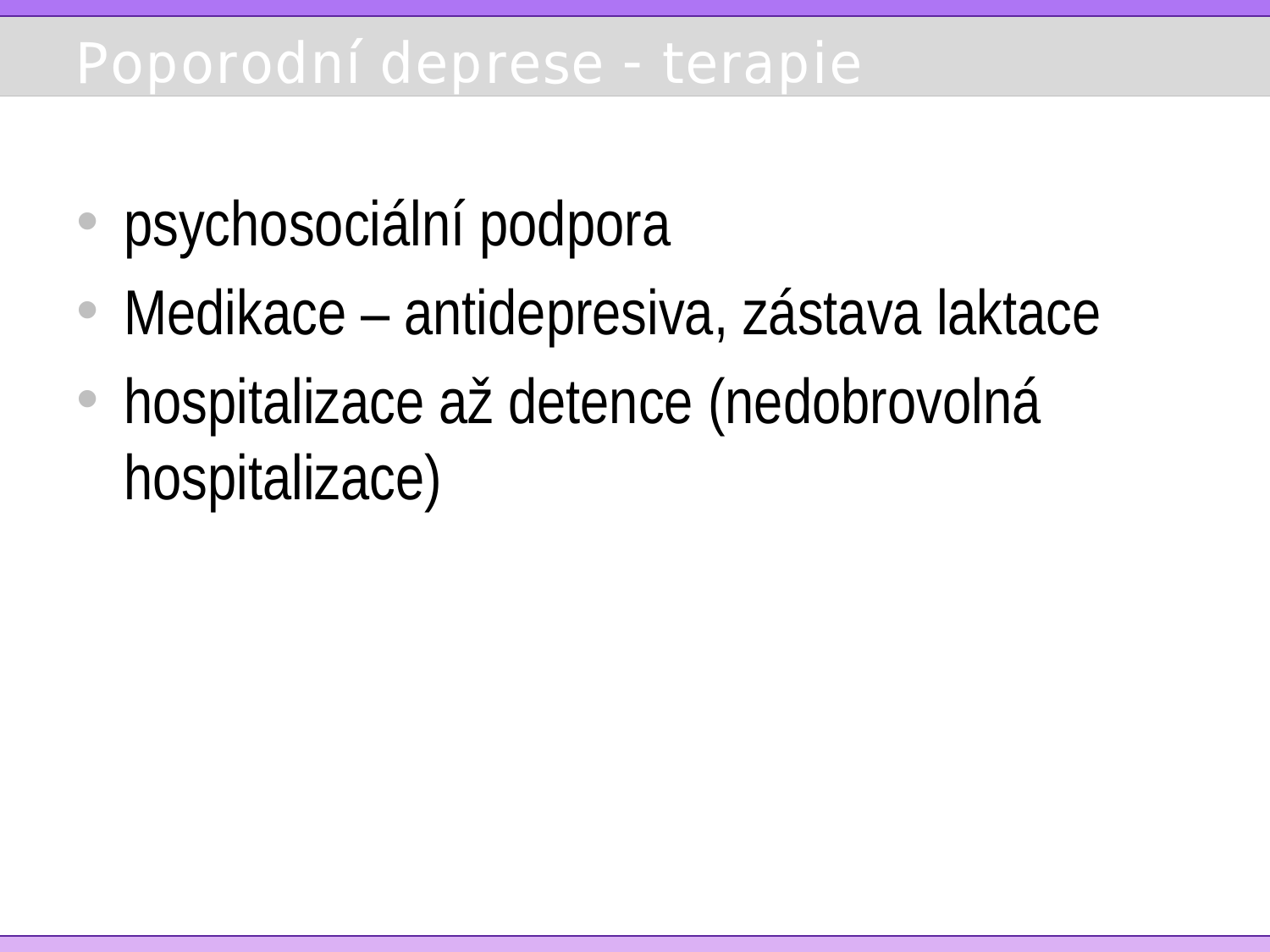

# Poporodní deprese - terapie
psychosociální podpora
Medikace – antidepresiva, zástava laktace
hospitalizace až detence (nedobrovolná hospitalizace)